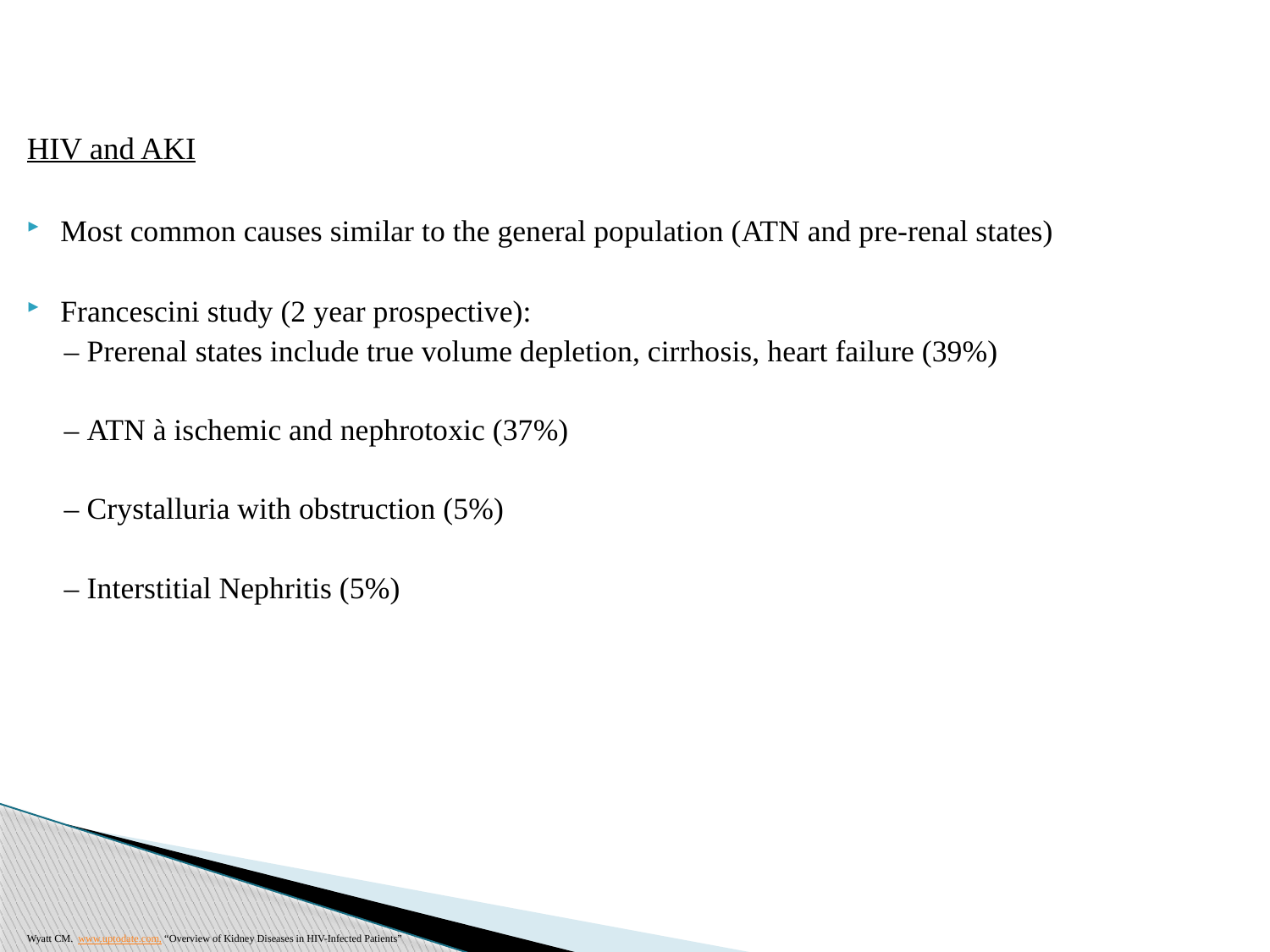

HIV and AKI

Most common causes similar to the general population (ATN and pre-renal states)

Francescini study (2 year prospective):
– Prerenal states include true volume depletion, cirrhosis, heart failure (39%)

– ATN à ischemic and nephrotoxic (37%)

– Crystalluria with obstruction (5%)

– Interstitial Nephritis (5%)

Wyatt CM.  www.uptodate.com, “Overview of Kidney Diseases in HIV-Infected Patients”